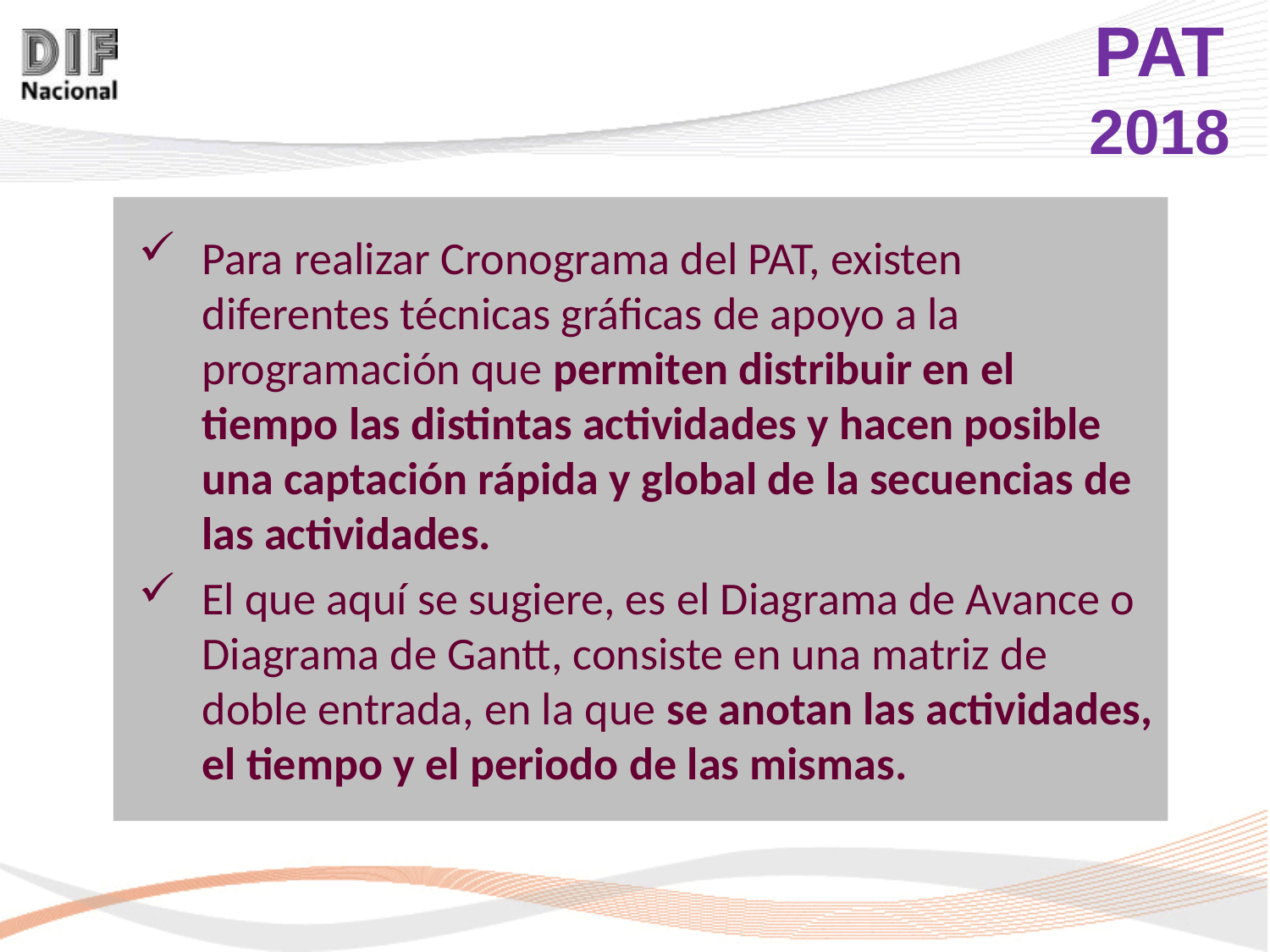

Para realizar Cronograma del PAT, existen diferentes técnicas gráficas de apoyo a la programación que permiten distribuir en el tiempo las distintas actividades y hacen posible una captación rápida y global de la secuencias de las actividades.
El que aquí se sugiere, es el Diagrama de Avance o Diagrama de Gantt, consiste en una matriz de doble entrada, en la que se anotan las actividades, el tiempo y el periodo de las mismas.